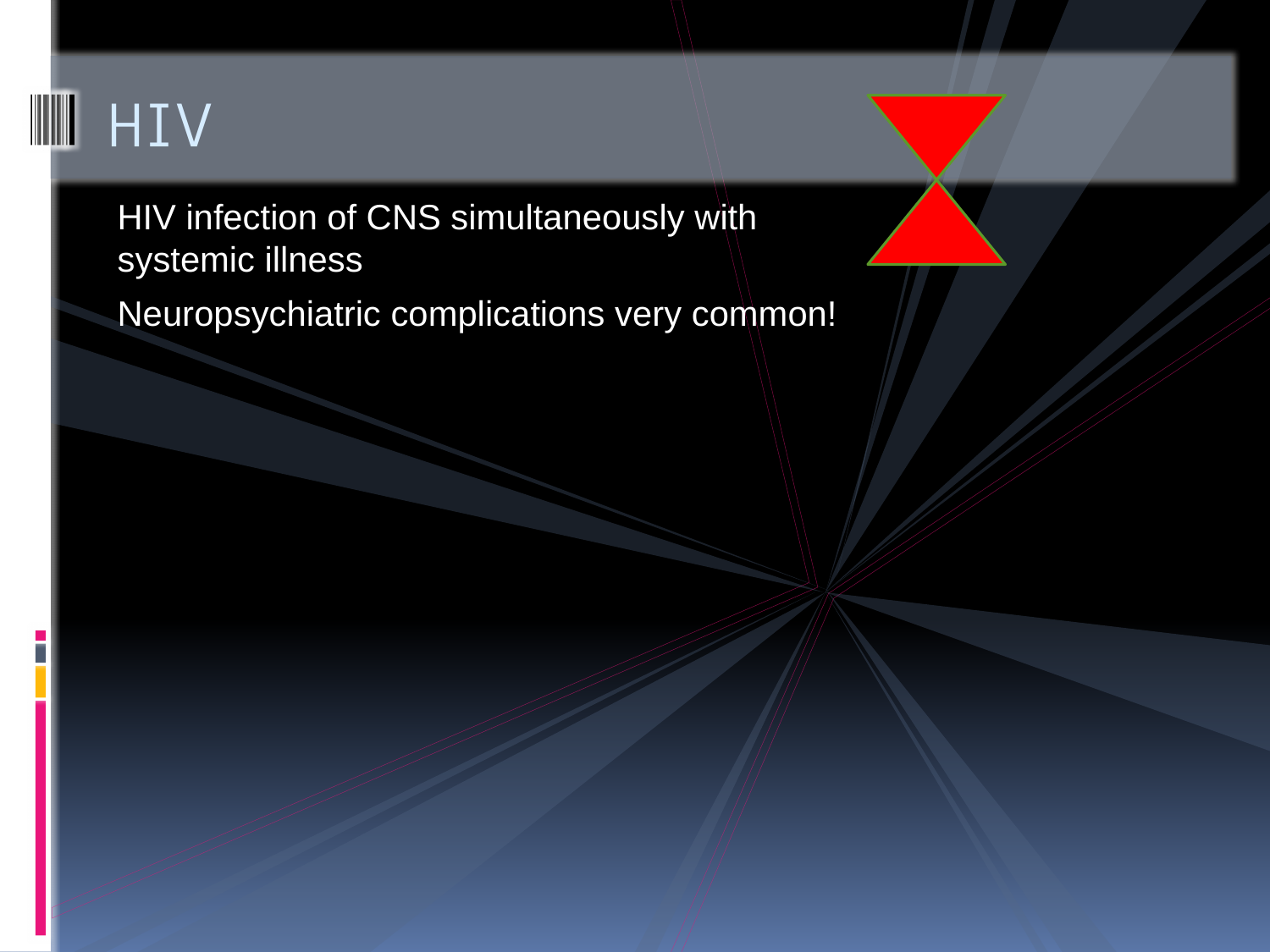

# HIV

HIV infection of CNS simultaneously with systemic illness
Neuropsychiatric complications very common!